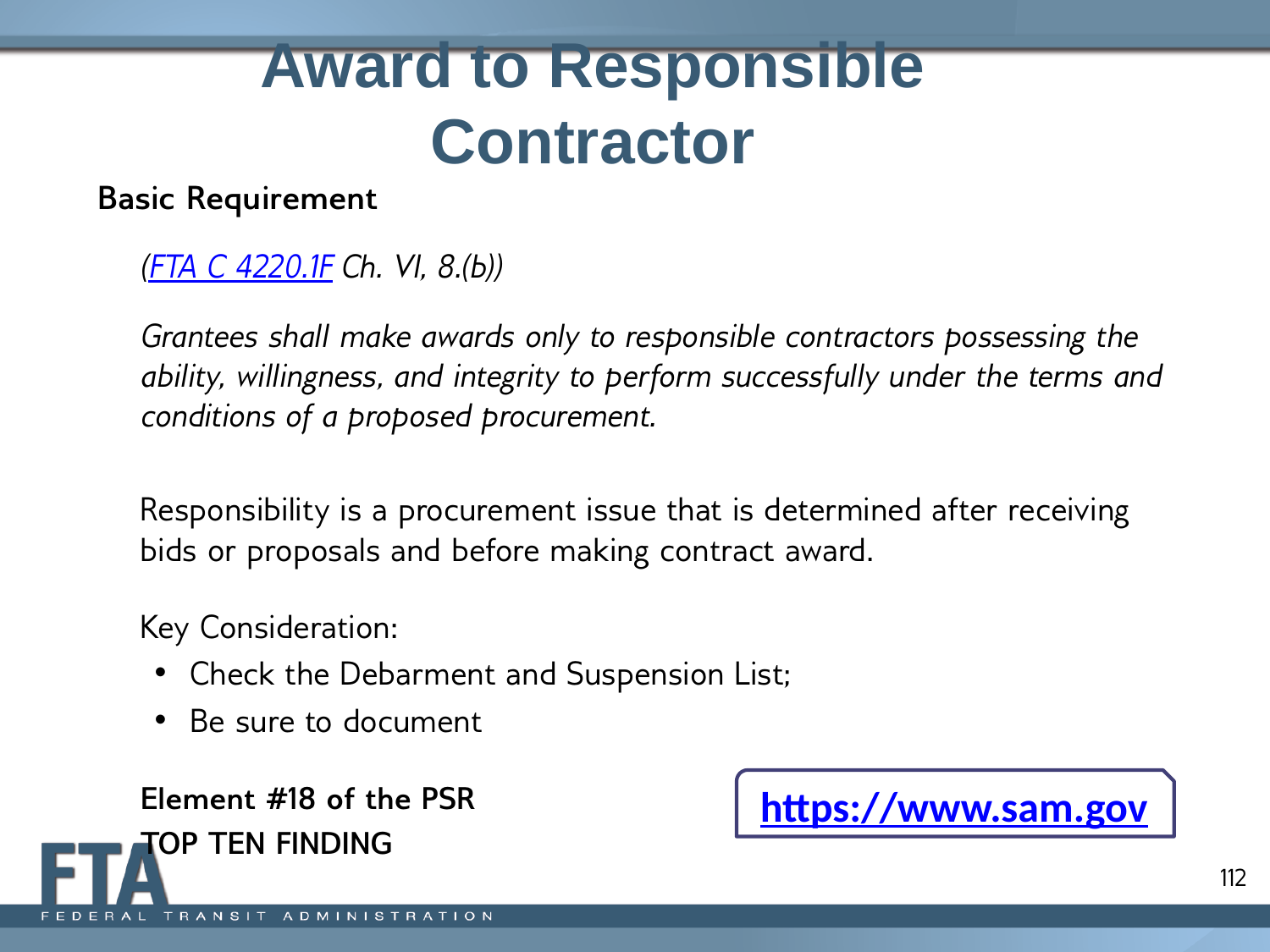

# Award to Responsible Contractor
Basic Requirement

	(FTA C 4220.1F Ch. VI, 8.(b))

	Grantees shall make awards only to responsible contractors possessing the ability, willingness, and integrity to perform successfully under the terms and conditions of a proposed procurement.

	Responsibility is a procurement issue that is determined after receiving bids or proposals and before making contract award.

	Key Consideration:
Check the Debarment and Suspension List;
Be sure to document

			Element #18 of the PSR
			TOP TEN FINDING

https://www.sam.gov